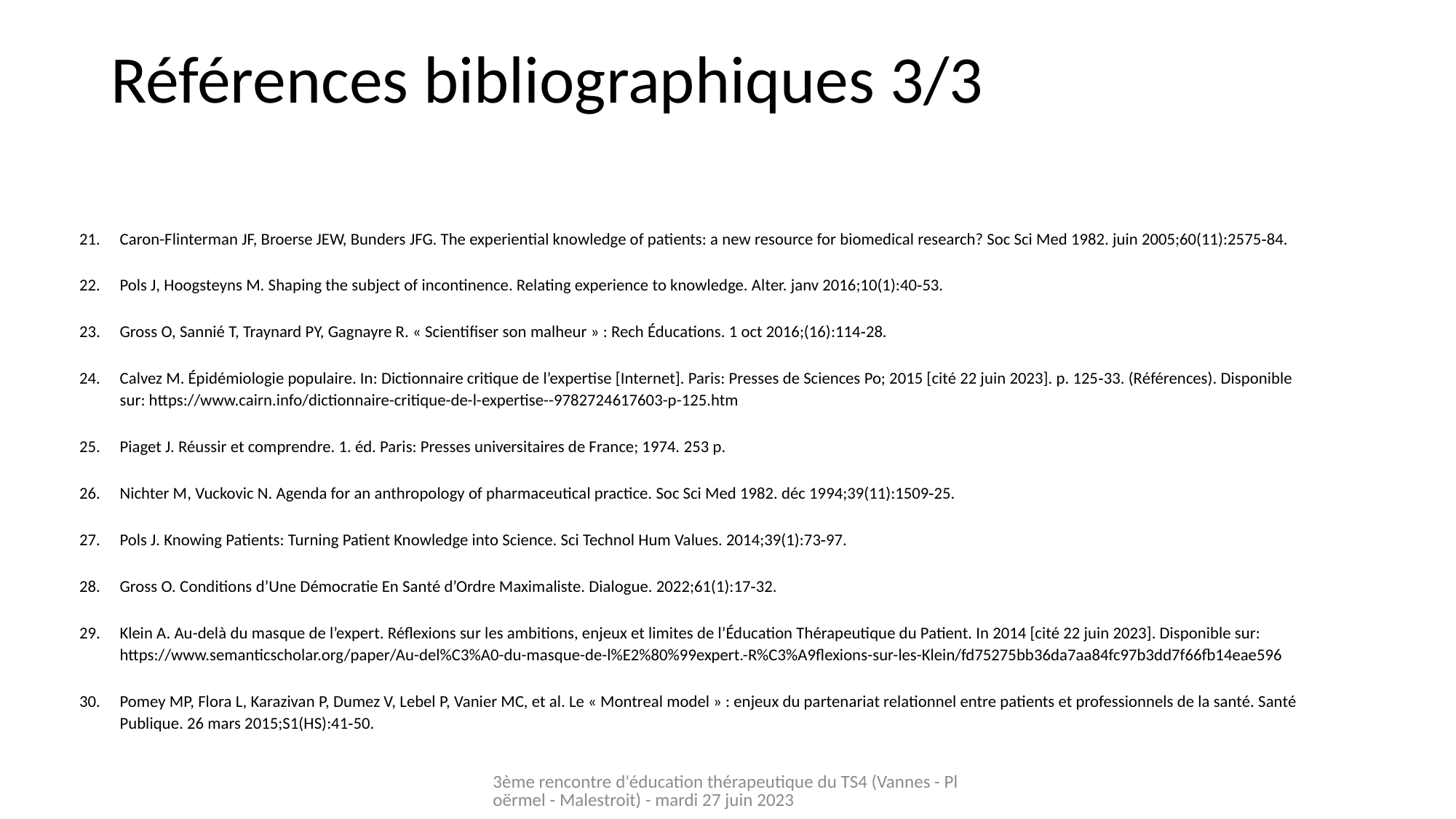

# Références bibliographiques 3/3
Caron-Flinterman JF, Broerse JEW, Bunders JFG. The experiential knowledge of patients: a new resource for biomedical research? Soc Sci Med 1982. juin 2005;60(11):2575‑84.
Pols J, Hoogsteyns M. Shaping the subject of incontinence. Relating experience to knowledge. Alter. janv 2016;10(1):40‑53.
Gross O, Sannié T, Traynard PY, Gagnayre R. « Scientifiser son malheur » : Rech Éducations. 1 oct 2016;(16):114‑28.
Calvez M. Épidémiologie populaire. In: Dictionnaire critique de l’expertise [Internet]. Paris: Presses de Sciences Po; 2015 [cité 22 juin 2023]. p. 125‑33. (Références). Disponible sur: https://www.cairn.info/dictionnaire-critique-de-l-expertise--9782724617603-p-125.htm
Piaget J. Réussir et comprendre. 1. éd. Paris: Presses universitaires de France; 1974. 253 p.
Nichter M, Vuckovic N. Agenda for an anthropology of pharmaceutical practice. Soc Sci Med 1982. déc 1994;39(11):1509‑25.
Pols J. Knowing Patients: Turning Patient Knowledge into Science. Sci Technol Hum Values. 2014;39(1):73‑97.
Gross O. Conditions d’Une Démocratie En Santé d’Ordre Maximaliste. Dialogue. 2022;61(1):17‑32.
Klein A. Au-delà du masque de l’expert. Réflexions sur les ambitions, enjeux et limites de l’Éducation Thérapeutique du Patient. In 2014 [cité 22 juin 2023]. Disponible sur: https://www.semanticscholar.org/paper/Au-del%C3%A0-du-masque-de-l%E2%80%99expert.-R%C3%A9flexions-sur-les-Klein/fd75275bb36da7aa84fc97b3dd7f66fb14eae596
Pomey MP, Flora L, Karazivan P, Dumez V, Lebel P, Vanier MC, et al. Le « Montreal model » : enjeux du partenariat relationnel entre patients et professionnels de la santé. Santé Publique. 26 mars 2015;S1(HS):41‑50.
3ème rencontre d'éducation thérapeutique du TS4 (Vannes - Ploërmel - Malestroit) - mardi 27 juin 2023